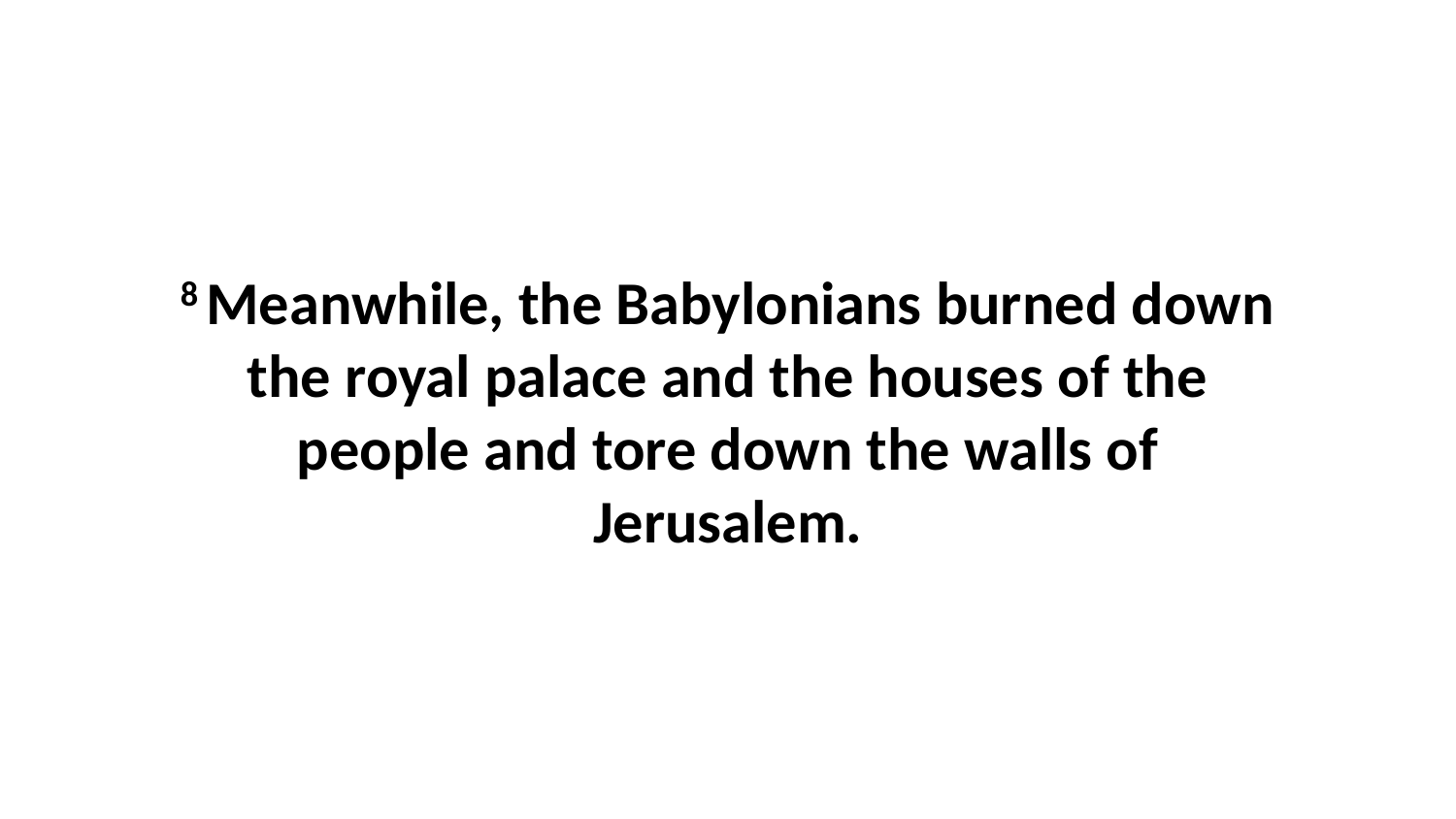

8 Meanwhile, the Babylonians burned down the royal palace and the houses of the people and tore down the walls of Jerusalem.